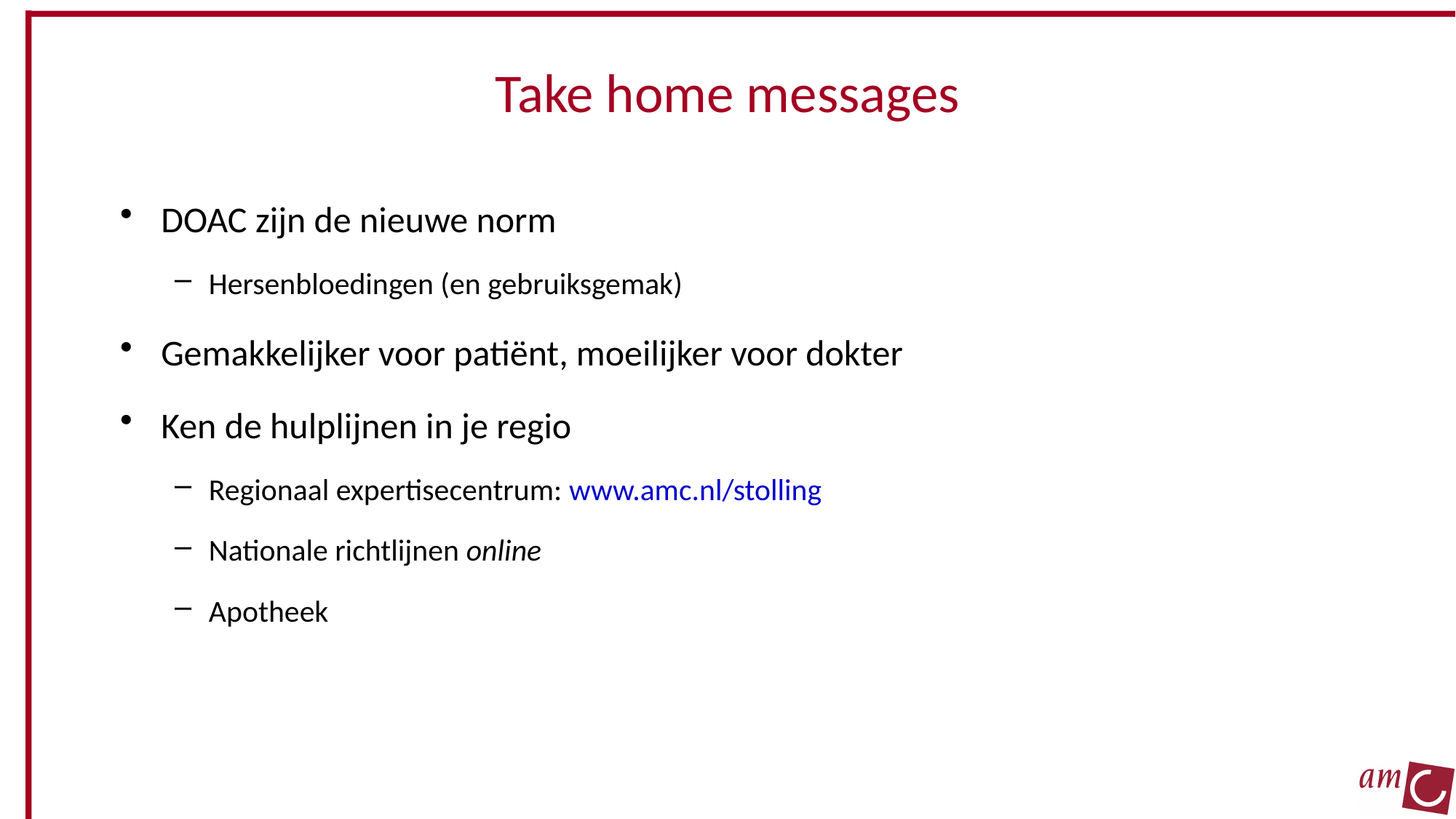

# Take home messages
DOAC zijn de nieuwe norm
Hersenbloedingen (en gebruiksgemak)
Gemakkelijker voor patiënt, moeilijker voor dokter
Ken de hulplijnen in je regio
Regionaal expertisecentrum: www.amc.nl/stolling
Nationale richtlijnen online
Apotheek